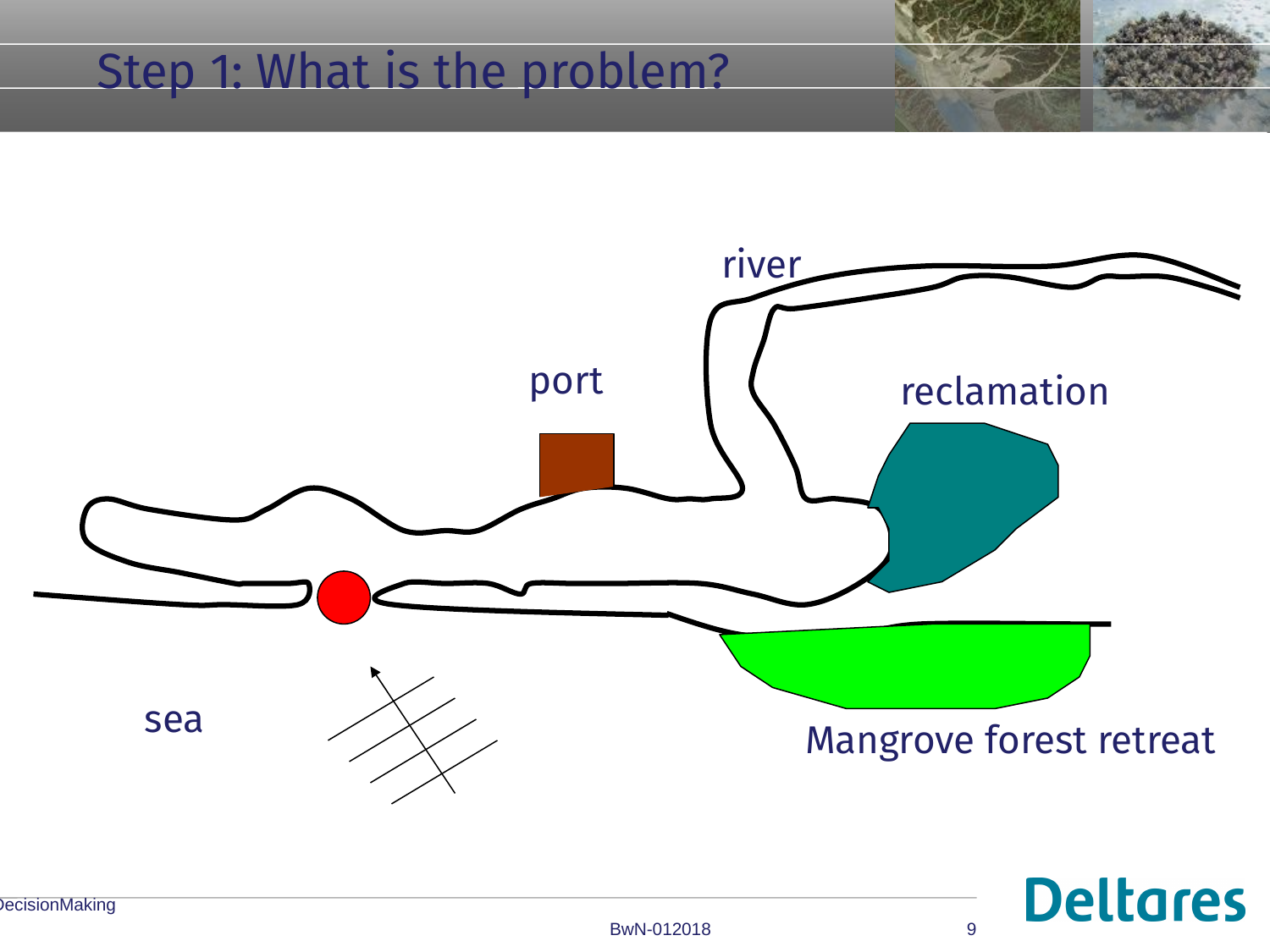

# Step 1: What is the problem?
river

port
reclamation

sea

Mangrove forest retreat

DecisionMaking
BwN-012018
9